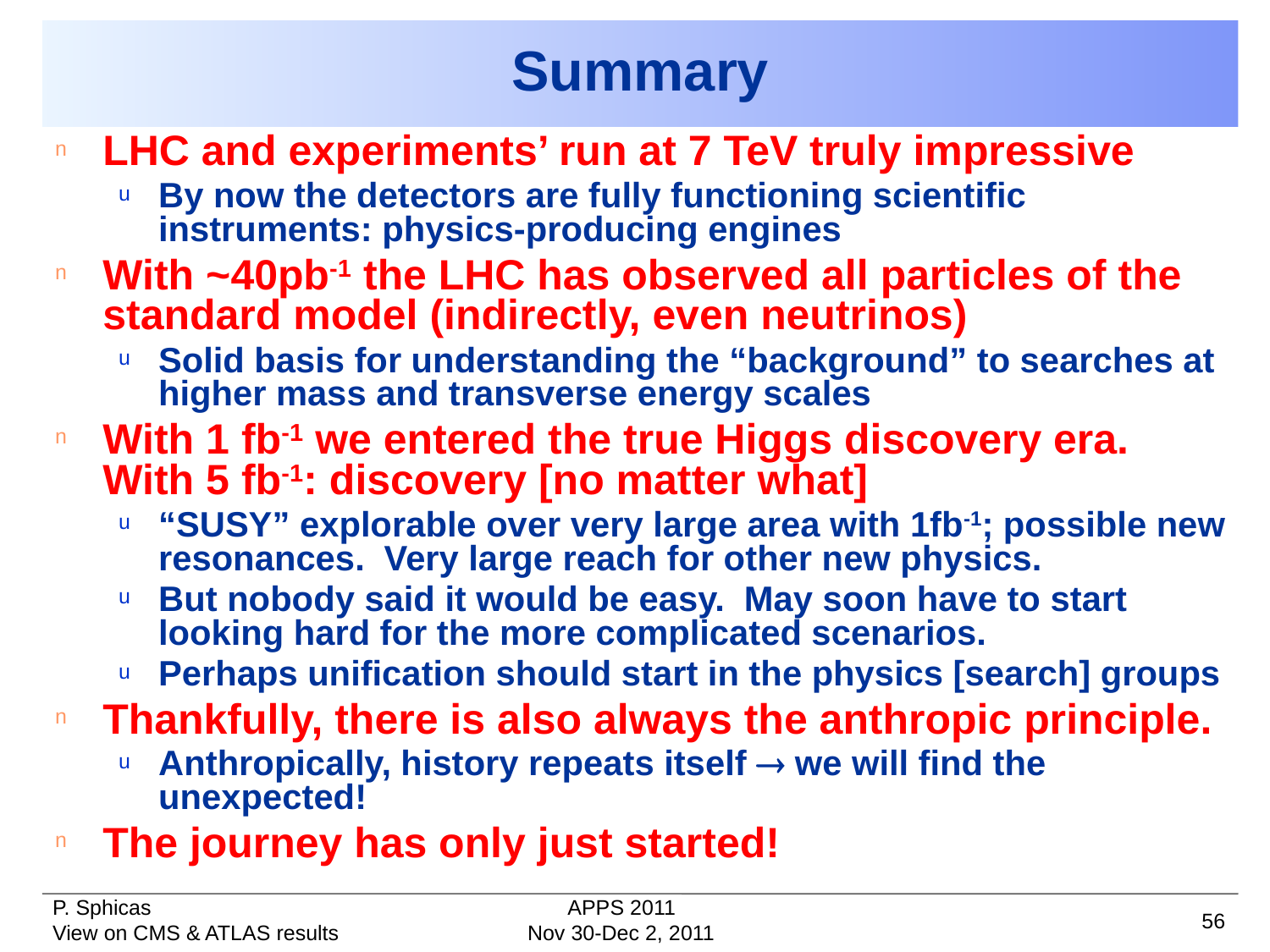

# Summary
LHC and experiments’ run at 7 TeV truly impressive
By now the detectors are fully functioning scientific instruments: physics-producing engines
With ~40pb-1 the LHC has observed all particles of the standard model (indirectly, even neutrinos)
Solid basis for understanding the “background” to searches at higher mass and transverse energy scales
With 1 fb-1 we entered the true Higgs discovery era.  With 5 fb-1: discovery [no matter what]
“SUSY” explorable over very large area with 1fb-1; possible new resonances.  Very large reach for other new physics.
But nobody said it would be easy.  May soon have to start looking hard for the more complicated scenarios.
Perhaps unification should start in the physics [search] groups
Thankfully, there is also always the anthropic principle.
Anthropically, history repeats itself → we will find the unexpected!
The journey has only just started!
APPS 2011
56
Nov 30-Dec 2, 2011